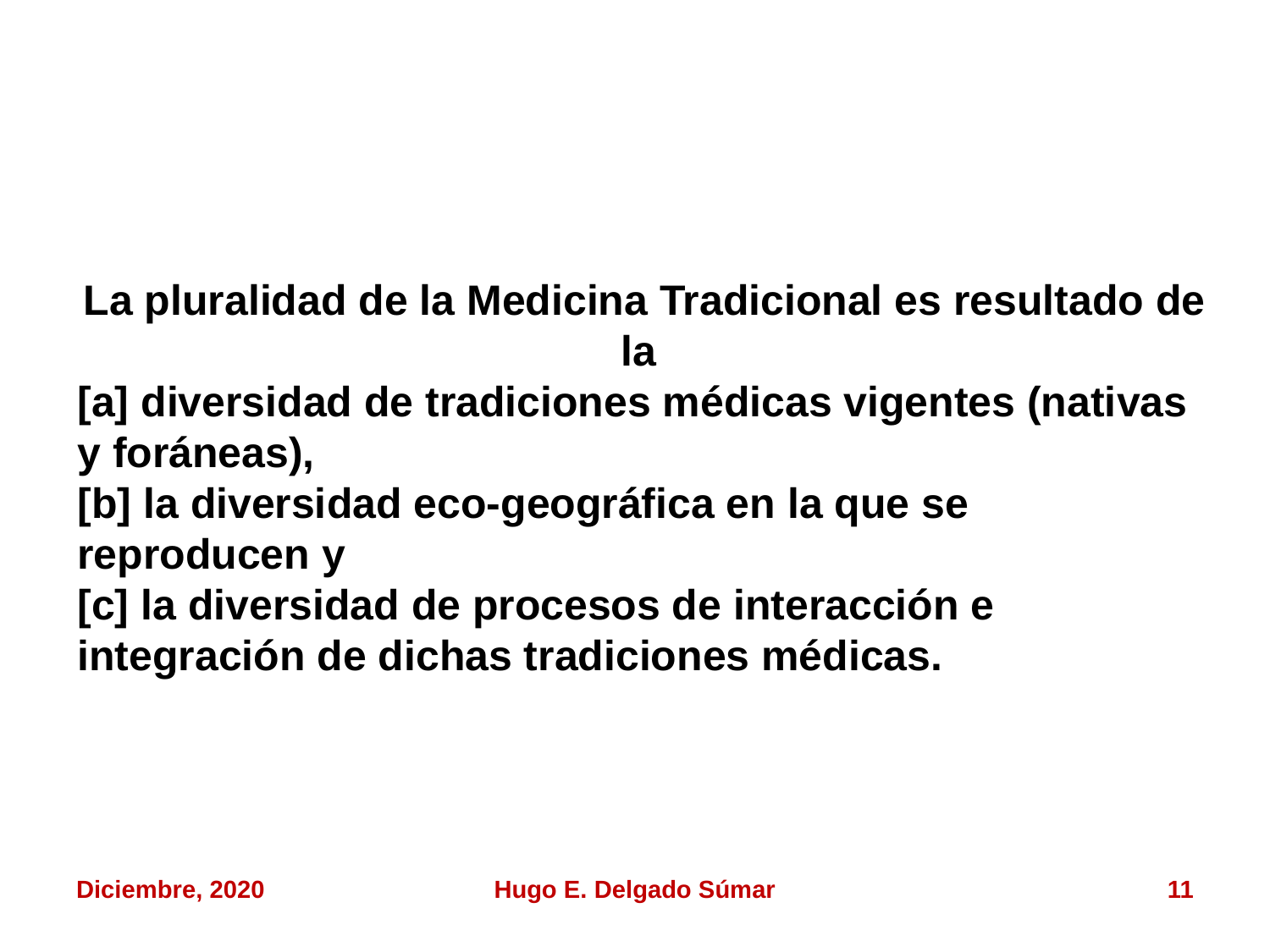

La pluralidad de la Medicina Tradicional es resultado de la
[a] diversidad de tradiciones médicas vigentes (nativas y foráneas),
[b] la diversidad eco-geográfica en la que se reproducen y
[c] la diversidad de procesos de interacción e integración de dichas tradiciones médicas.
Diciembre, 2020
Hugo E. Delgado Súmar
11